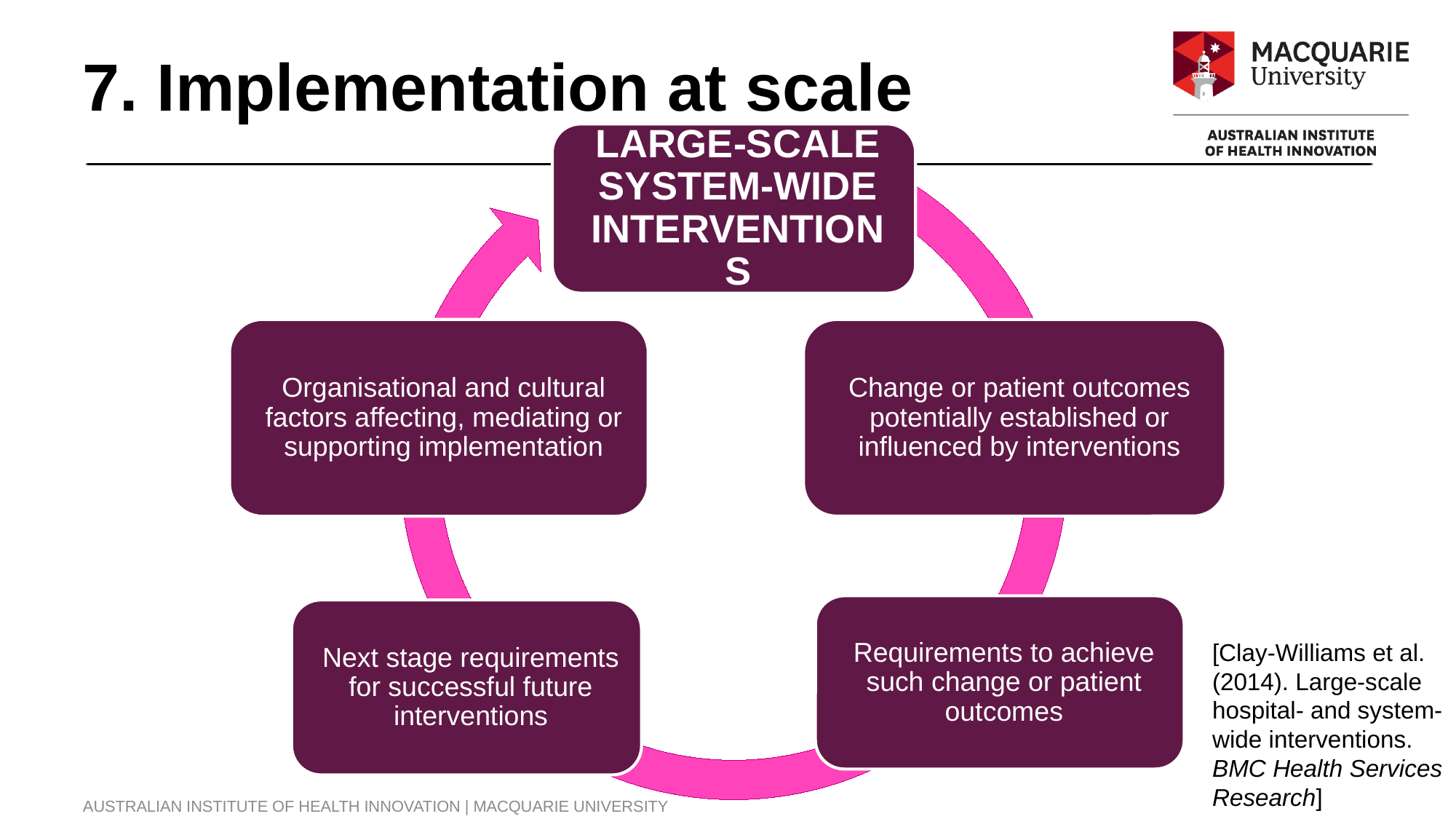

7. Implementation at scale
LARGE-SCALE SYSTEM-WIDE INTERVENTIONS
Change or patient outcomes potentially established or influenced by interventions
Requirements to achieve such change or patient outcomes
Next stage requirements for successful future interventions
Organisational and cultural factors affecting, mediating or supporting implementation
[Clay-Williams et al. (2014). Large-scale hospital- and system-wide interventions.
BMC Health Services Research]
AUSTRALIAN INSTITUTE OF HEALTH INNOVATION | MACQUARIE UNIVERSITY